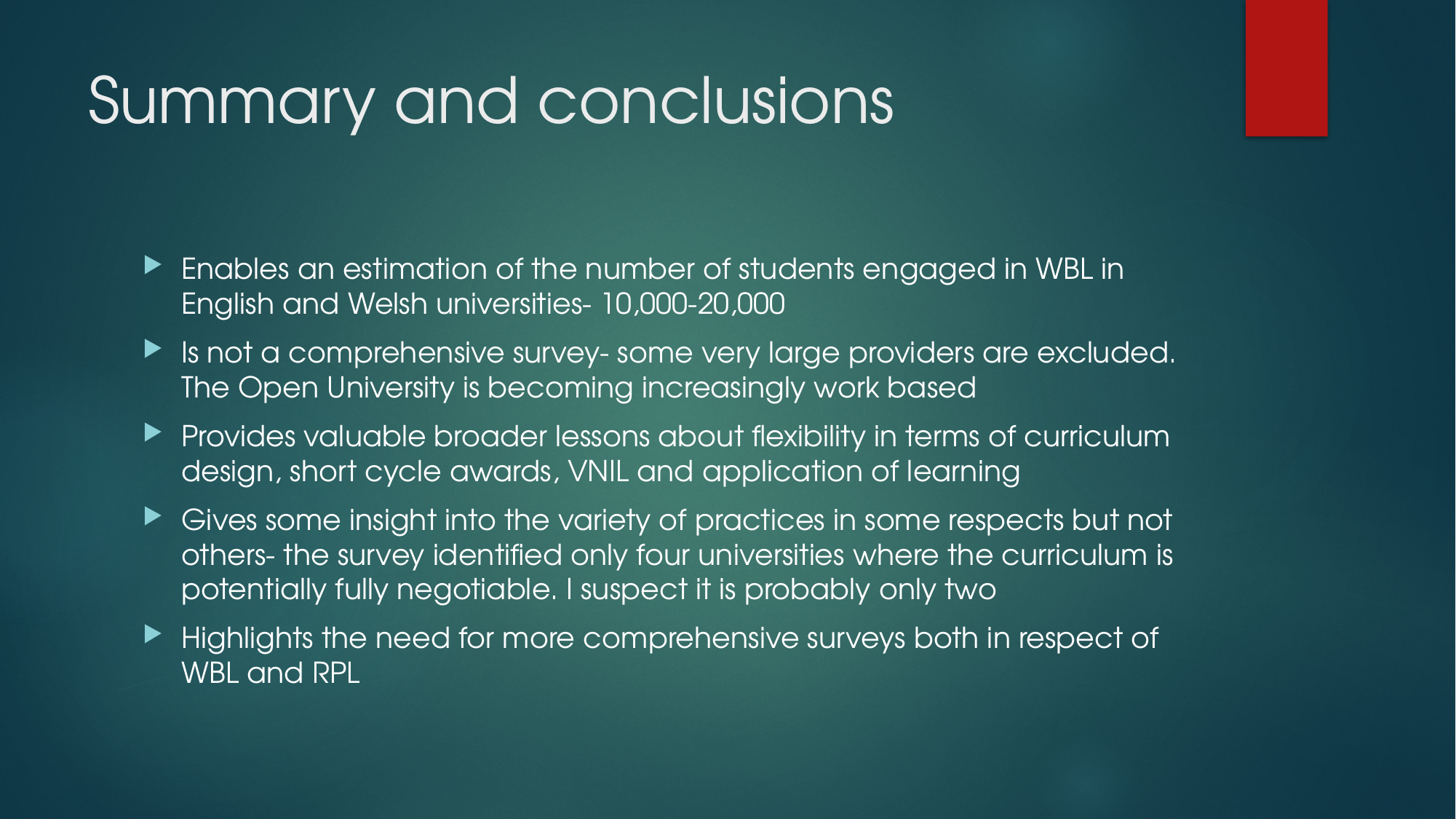

# Summary and conclusions
Enables an estimation of the number of students engaged in WBL in English and Welsh universities- 10,000-20,000
Is not a comprehensive survey- some very large providers are excluded. The Open University is becoming increasingly work based
Provides valuable broader lessons about flexibility in terms of curriculum design, short cycle awards, VNIL and application of learning
Gives some insight into the variety of practices in some respects but not others- the survey identified only four universities where the curriculum is potentially fully negotiable. I suspect it is probably only two
Highlights the need for more comprehensive surveys both in respect of WBL and RPL